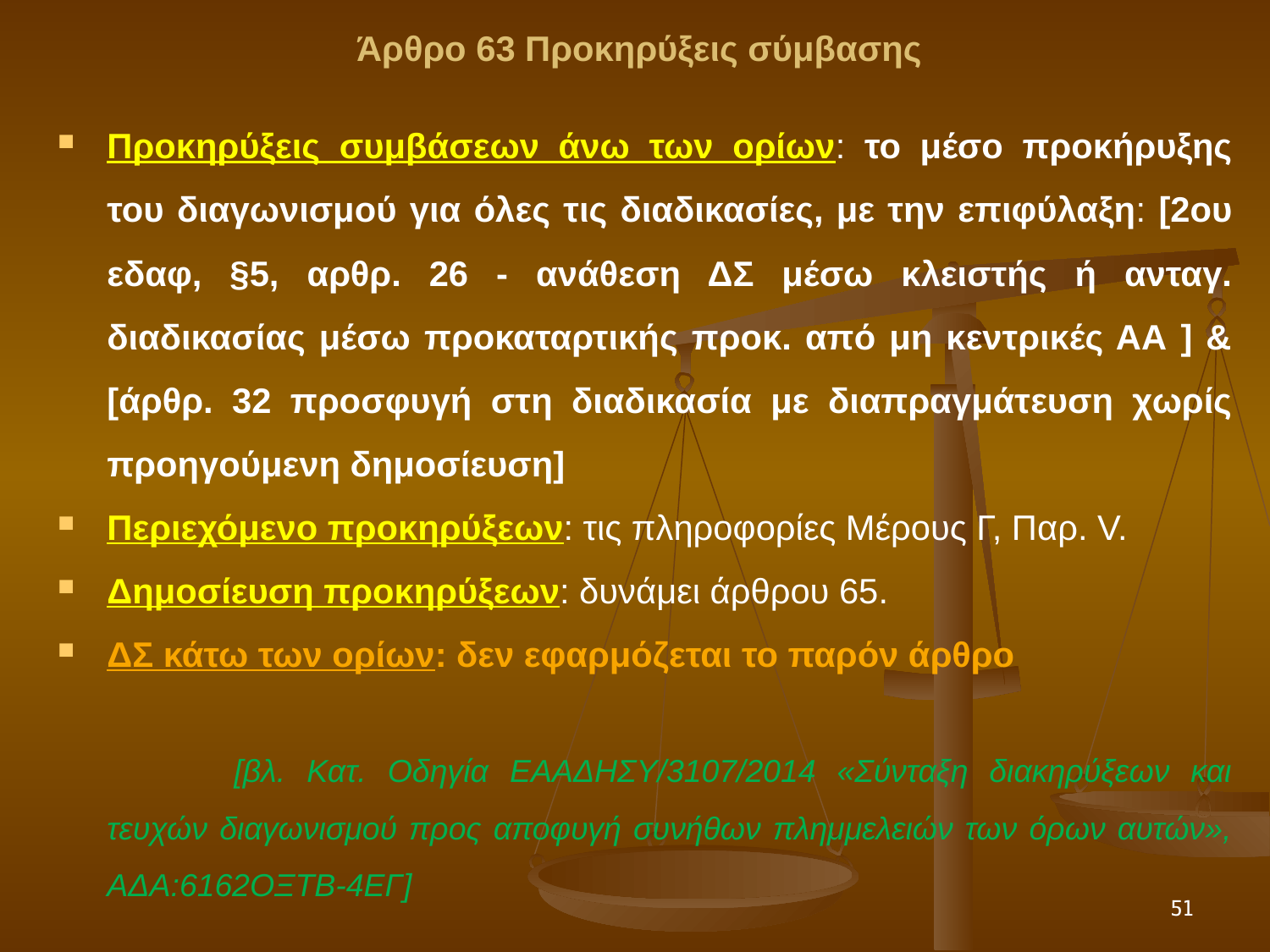

Άρθρο 63 Προκηρύξεις σύμβασης
Προκηρύξεις συμβάσεων άνω των ορίων: το μέσο προκήρυξης του διαγωνισμού για όλες τις διαδικασίες, με την επιφύλαξη: [2ου εδαφ, §5, αρθρ. 26 - ανάθεση ΔΣ μέσω κλειστής ή ανταγ. διαδικασίας μέσω προκαταρτικής προκ. από μη κεντρικές ΑΑ ] & [άρθρ. 32 προσφυγή στη διαδικασία με διαπραγμάτευση χωρίς προηγούμενη δημοσίευση]
Περιεχόμενο προκηρύξεων: τις πληροφορίες Μέρους Γ, Παρ. V.
Δημοσίευση προκηρύξεων: δυνάμει άρθρου 65.
ΔΣ κάτω των ορίων: δεν εφαρμόζεται το παρόν άρθρο

		[βλ. Κατ. Οδηγία ΕΑΑΔΗΣΥ/3107/2014 «Σύνταξη διακηρύξεων και τευχών διαγωνισμού προς αποφυγή συνήθων πλημμελειών των όρων αυτών», ΑΔΑ:6162ΟΞΤΒ-4ΕΓ]
51